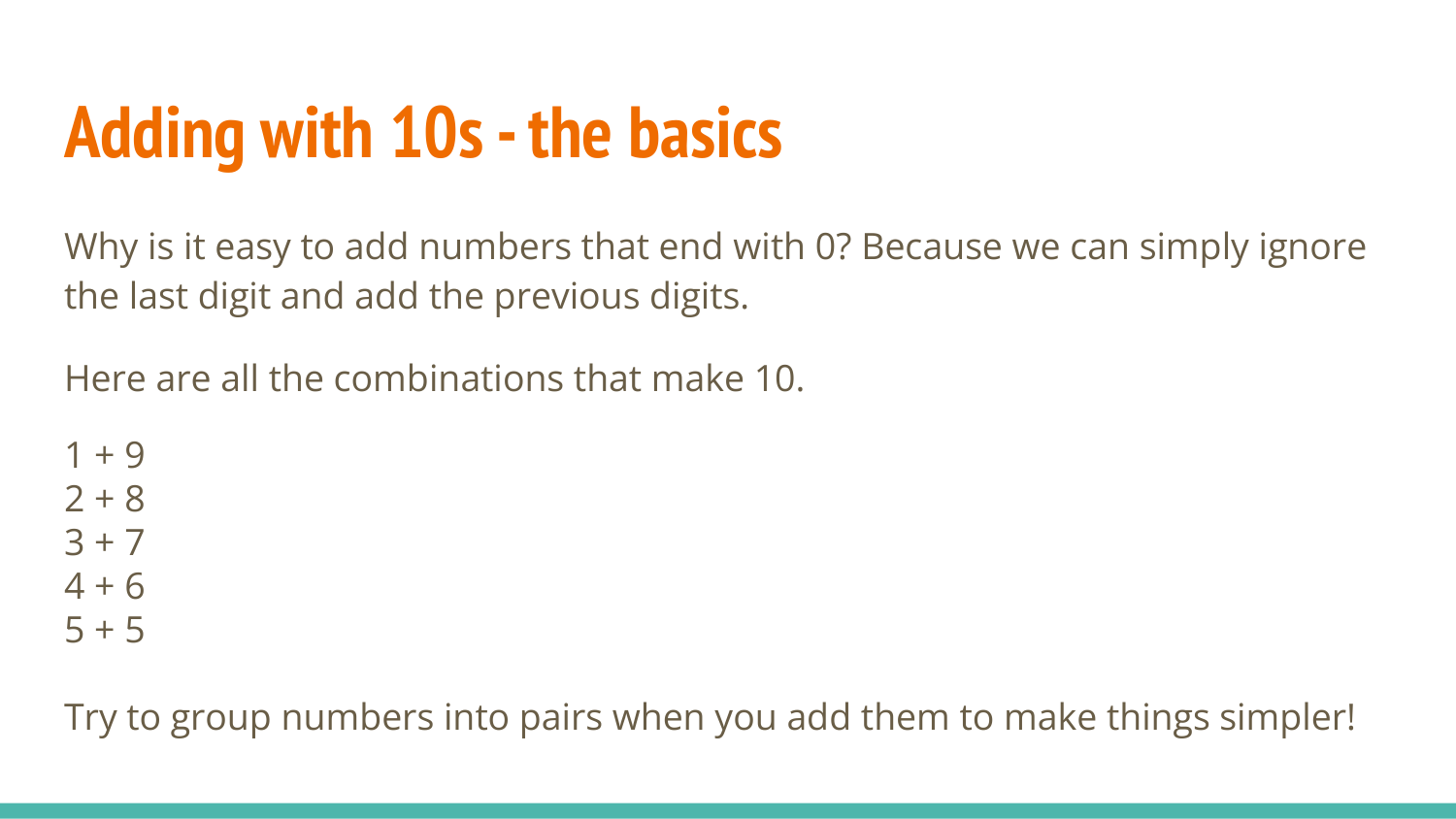

# Adding with 10s - the basics
Why is it easy to add numbers that end with 0? Because we can simply ignore the last digit and add the previous digits.
Here are all the combinations that make 10.
1 + 9
2 + 8
3 + 7
4 + 6
5 + 5

Try to group numbers into pairs when you add them to make things simpler!